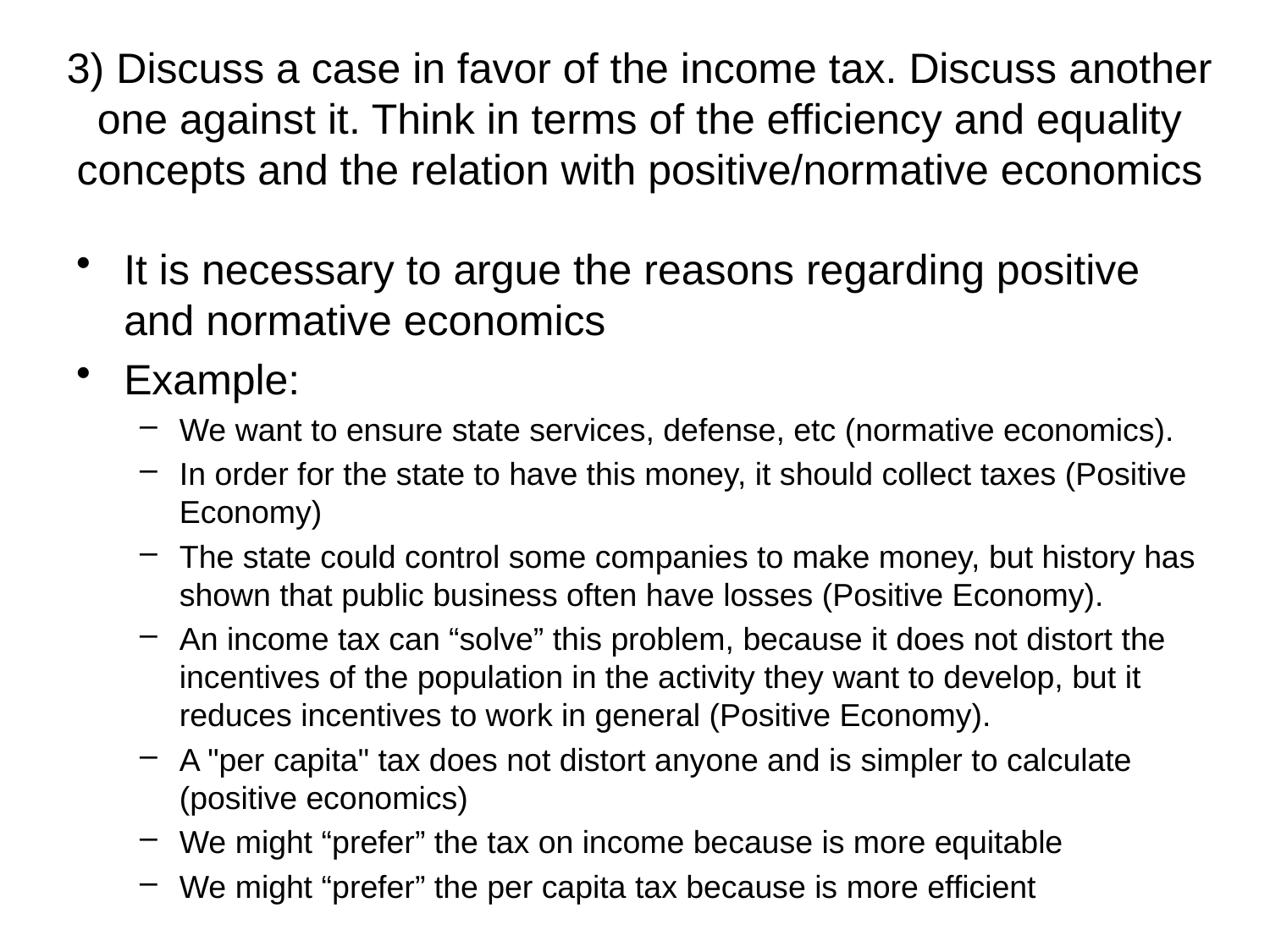

# 3) Discuss a case in favor of the income tax. Discuss another one against it. Think in terms of the efficiency and equality concepts and the relation with positive/normative economics
It is necessary to argue the reasons regarding positive and normative economics
Example:
We want to ensure state services, defense, etc (normative economics).
In order for the state to have this money, it should collect taxes (Positive Economy)
The state could control some companies to make money, but history has shown that public business often have losses (Positive Economy).
An income tax can “solve” this problem, because it does not distort the incentives of the population in the activity they want to develop, but it reduces incentives to work in general (Positive Economy).
A "per capita" tax does not distort anyone and is simpler to calculate (positive economics)
We might “prefer” the tax on income because is more equitable
We might “prefer” the per capita tax because is more efficient